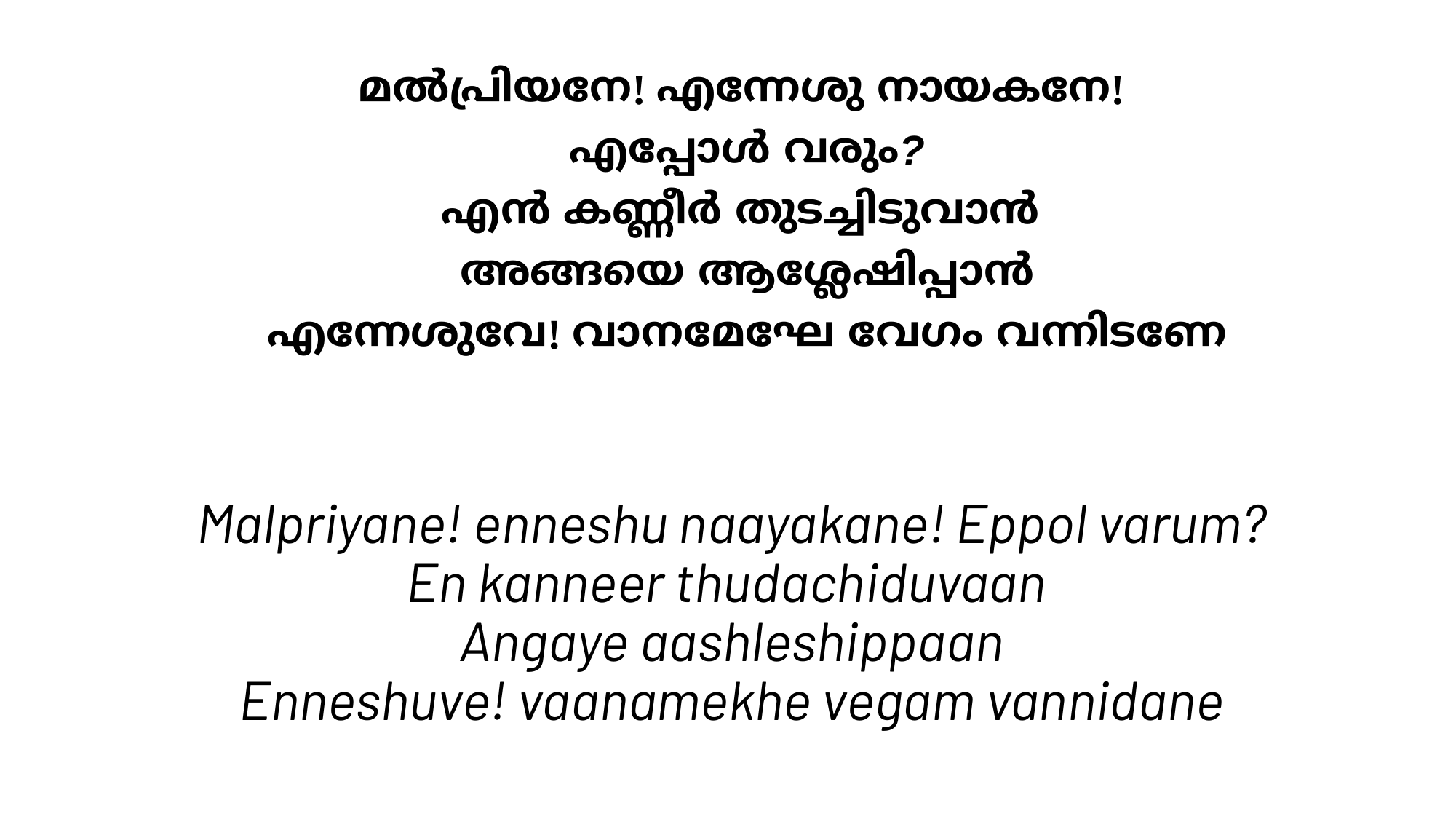

# മല്‍പ്രിയനേ! എന്നേശു നായകനേ! എപ്പോള്‍ വരും? എന്‍ കണ്ണീര്‍ തുടച്ചിടുവാന്‍ അങ്ങയെ ആശ്ലേഷിപ്പാന്‍ എന്നേശുവേ! വാനമേഘേ വേഗം വന്നിടണേ
Malpriyane! enneshu naayakane! Eppol varum?
En kanneer thudachiduvaan
Angaye aashleshippaan
Enneshuve! vaanamekhe vegam vannidane